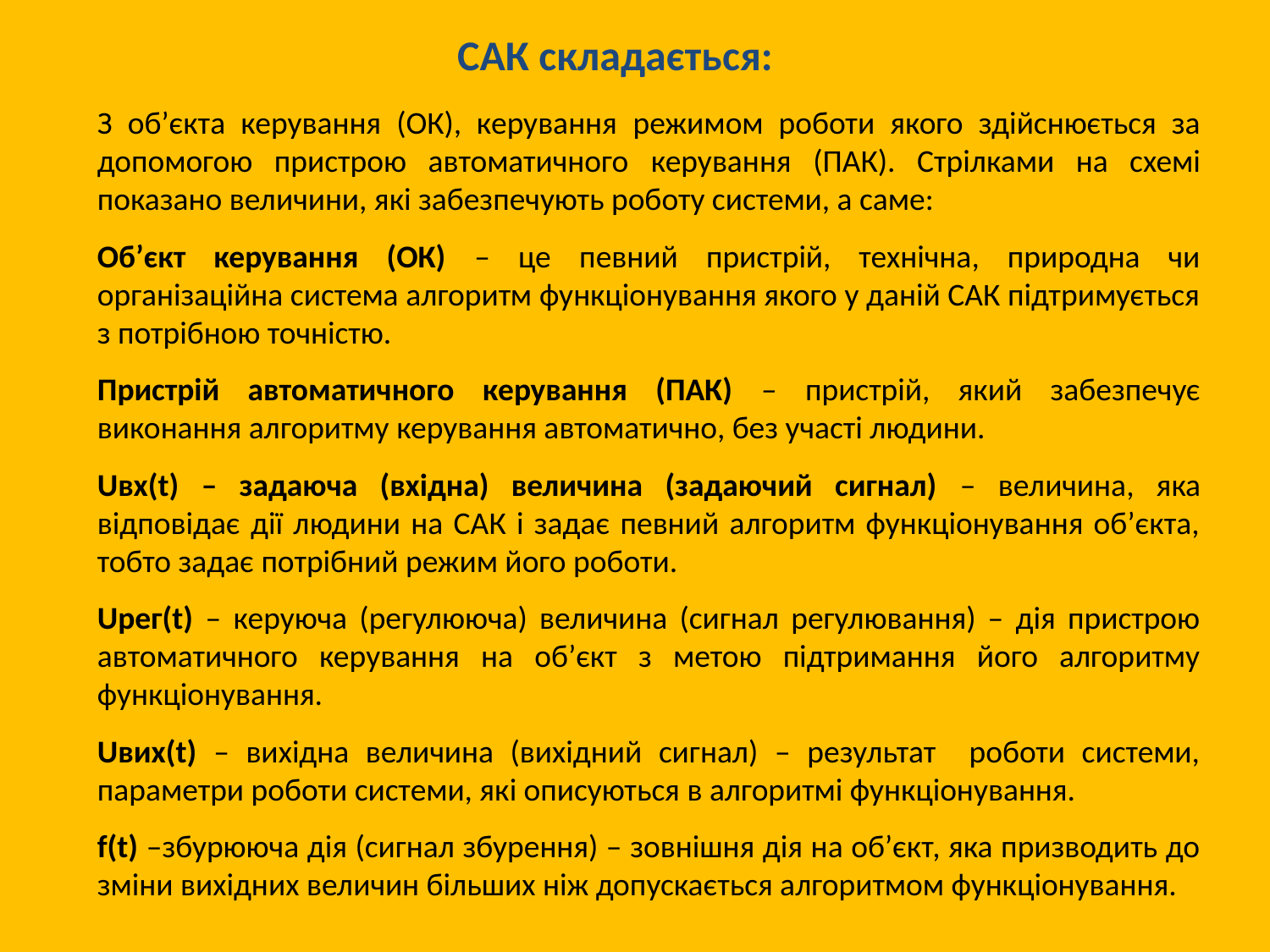

САК складається:
З об’єкта керування (ОК), керування режимом роботи якого здійснюється за допомогою пристрою автоматичного керування (ПАК). Стрілками на схемі показано величини, які забезпечують роботу системи, а саме:

Об’єкт керування (ОК) – це певний пристрій, технічна, природна чи організаційна система алгоритм функціонування якого у даній САК підтримується з потрібною точністю.

Пристрій автоматичного керування (ПАК) – пристрій, який забезпечує виконання алгоритму керування автоматично, без участі людини.

Uвх(t) – задаюча (вхідна) величина (задаючий сигнал) – величина, яка відповідає дії людини на САК і задає певний алгоритм функціонування об’єкта, тобто задає потрібний режим його роботи.

Uрег(t) – керуюча (регулююча) величина (сигнал регулювання) – дія пристрою автоматичного керування на об’єкт з метою підтримання його алгоритму функціонування.

Uвих(t) – вихідна величина (вихідний сигнал) – результат  роботи системи, параметри роботи системи, які описуються в алгоритмі функціонування.

f(t) –збурююча дія (сигнал збурення) – зовнішня дія на об’єкт, яка призводить до зміни вихідних величин більших ніж допускається алгоритмом функціонування.